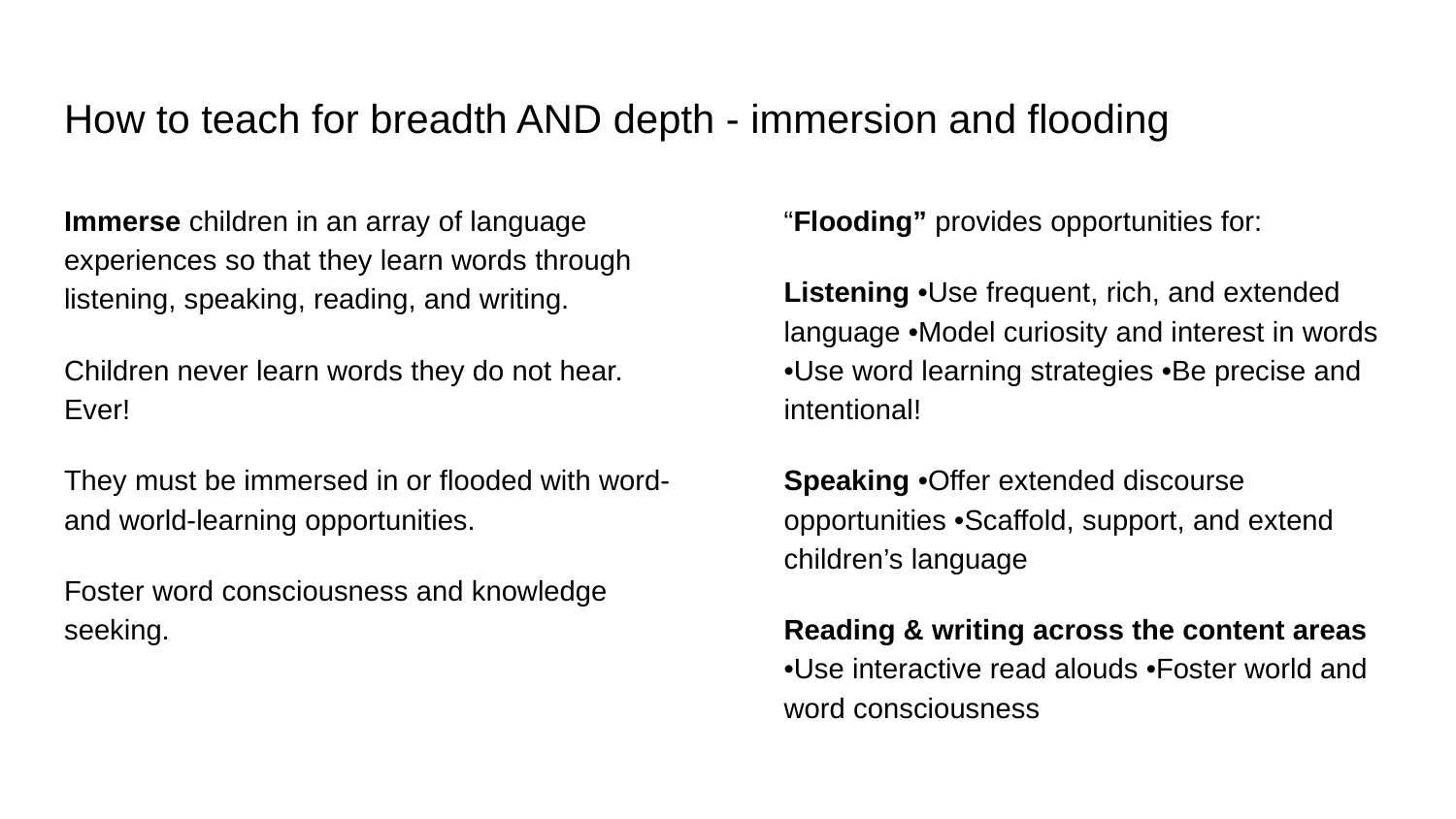

# How to teach for breadth AND depth - immersion and flooding
Immerse children in an array of language experiences so that they learn words through listening, speaking, reading, and writing.
Children never learn words they do not hear. Ever!
They must be immersed in or flooded with word- and world-learning opportunities.
Foster word consciousness and knowledge seeking.
“Flooding” provides opportunities for:
Listening •Use frequent, rich, and extended language •Model curiosity and interest in words •Use word learning strategies •Be precise and intentional!
Speaking •Offer extended discourse opportunities •Scaffold, support, and extend children’s language
Reading & writing across the content areas •Use interactive read alouds •Foster world and word consciousness